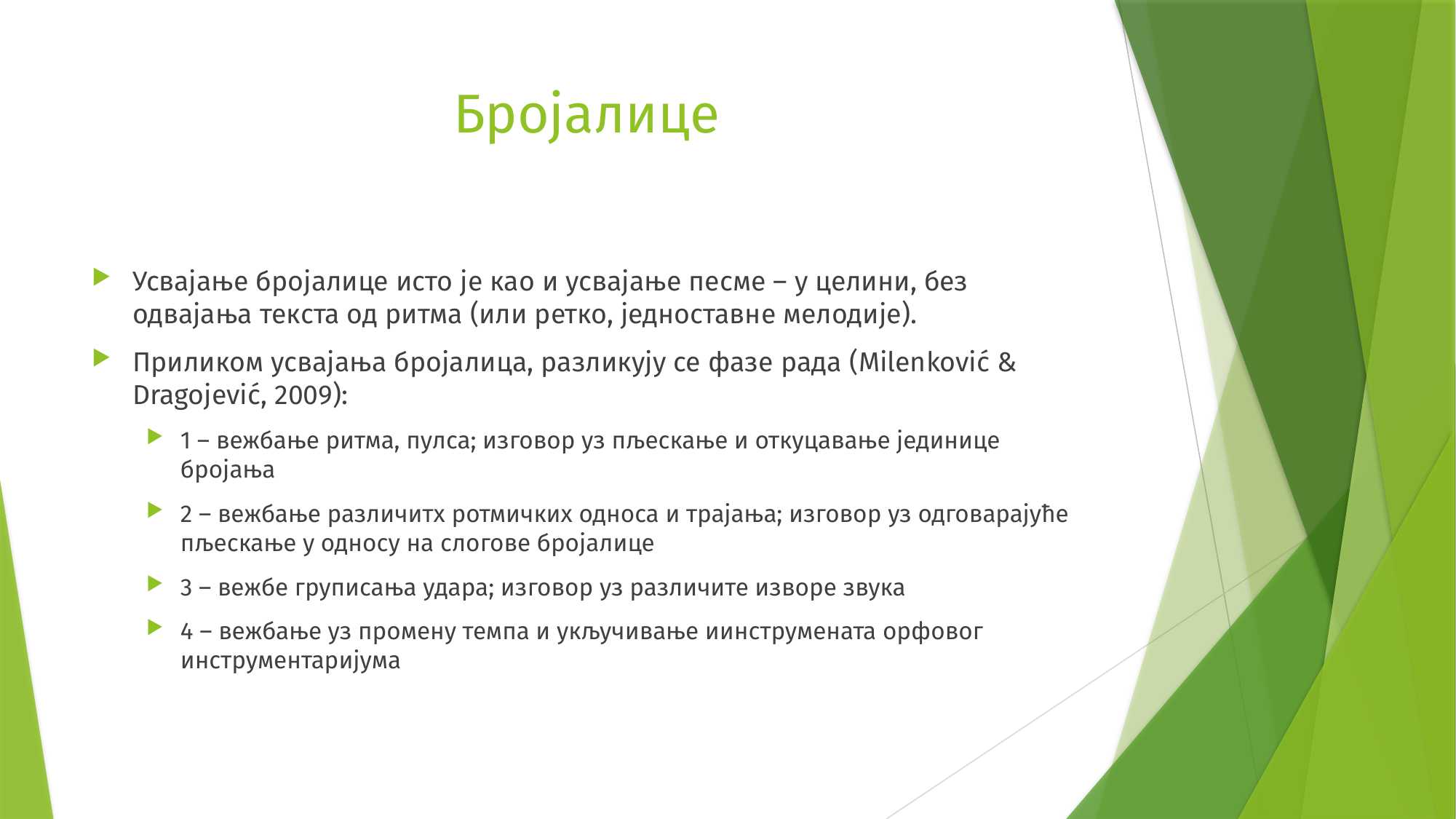

# Бројалице
Усвајање бројалице исто је као и усвајање песме – у целини, без одвајања текста од ритма (или ретко, једноставне мелодије).
Приликом усвајања бројалица, разликују се фазе рада (Milenković & Dragojević, 2009):
1 – вежбање ритма, пулса; изговор уз пљескање и откуцавање јединице бројања
2 – вежбање различитх ротмичких односа и трајања; изговор уз одговарајуће пљескање у односу на слогове бројалице
3 – вежбе груписања удара; изговор уз различите изворе звука
4 – вежбање уз промену темпа и укључивање иинструмената орфовог инструментаријума